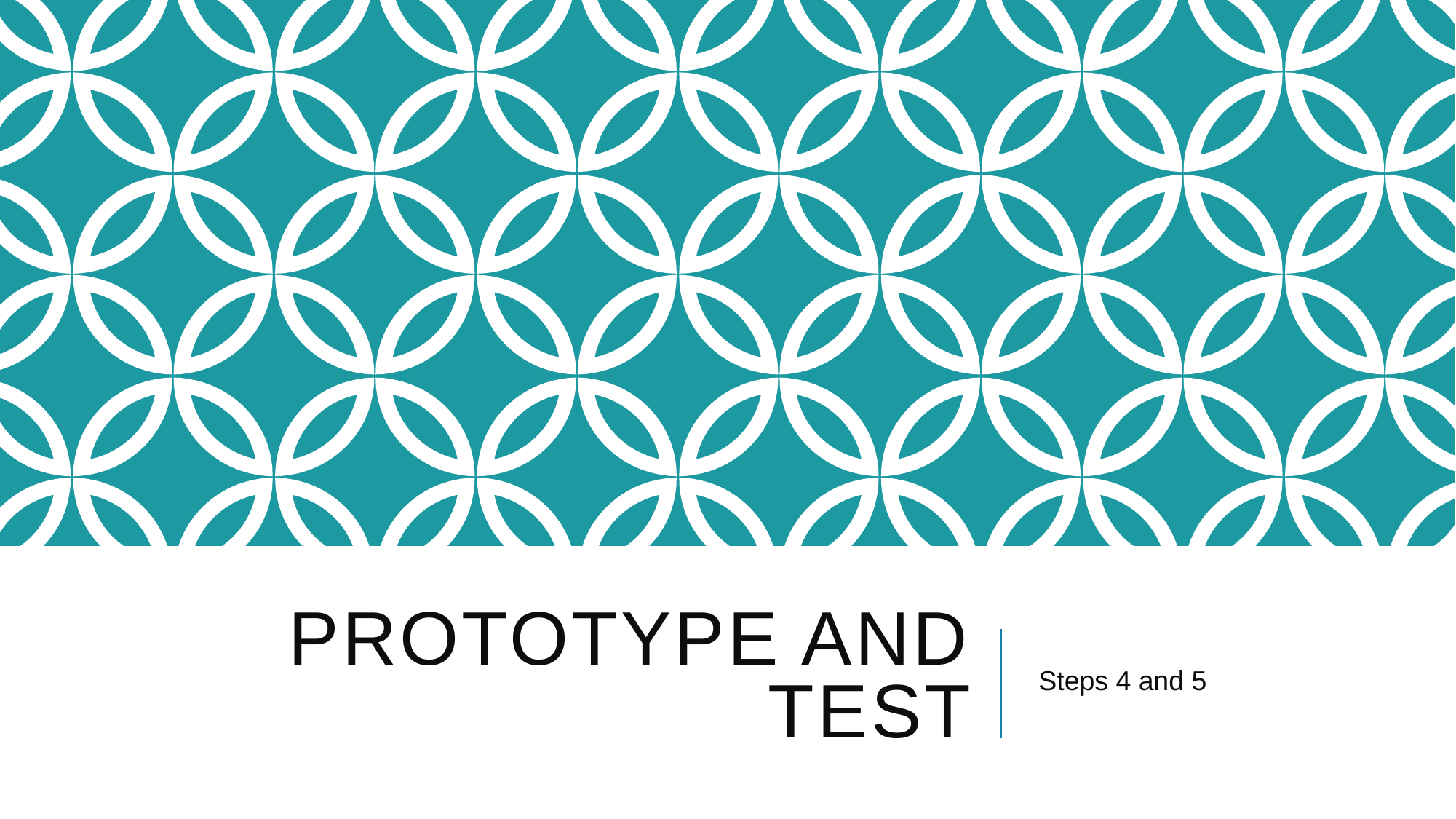

# Prototype and test
Steps 4 and 5